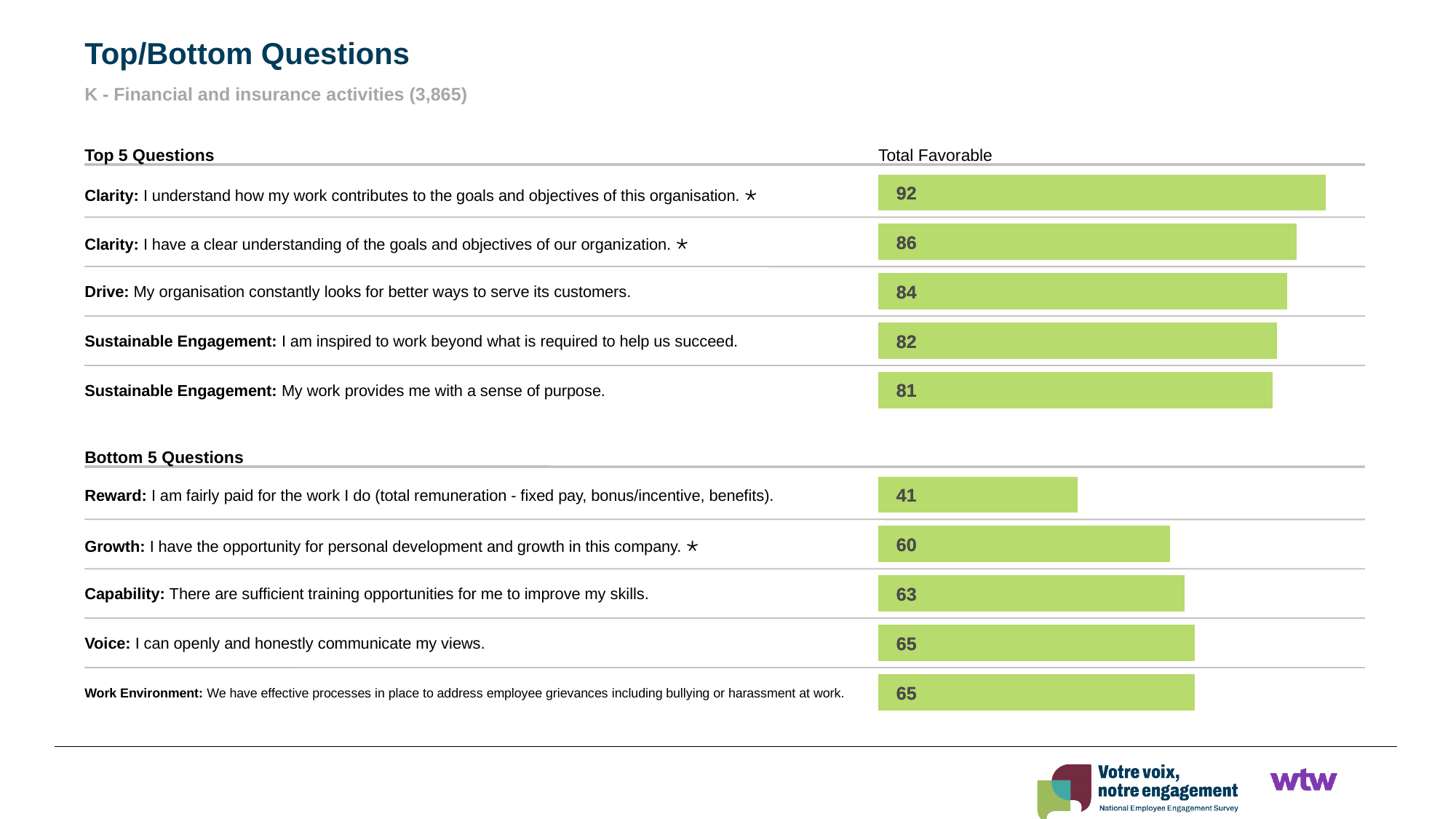

Top/Bottom Questions
K - Financial and insurance activities (3,865)
Top 5 Questions
Total Favorable

### Chart

| Category | Score |
|---|---|
92
92
Clarity: I understand how my work contributes to the goals and objectives of this organisation. ⋆

### Chart

| Category | Score |
|---|---|
86
86
Clarity: I have a clear understanding of the goals and objectives of our organization. ⋆

### Chart

| Category | Score |
|---|---|
84
84
Drive: My organisation constantly looks for better ways to serve its customers.

### Chart

| Category | Score |
|---|---|
82
82
Sustainable Engagement: I am inspired to work beyond what is required to help us succeed.

### Chart

| Category | Score |
|---|---|
81
81
Sustainable Engagement: My work provides me with a sense of purpose.
Bottom 5 Questions

### Chart

| Category | Score |
|---|---|
41
41
Reward: I am fairly paid for the work I do (total remuneration - fixed pay, bonus/incentive, benefits).

### Chart

| Category | Score |
|---|---|
60
60
Growth: I have the opportunity for personal development and growth in this company. ⋆

### Chart

| Category | Score |
|---|---|
63
63
Capability: There are sufficient training opportunities for me to improve my skills.

### Chart

| Category | Score |
|---|---|
65
65
Voice: I can openly and honestly communicate my views.

### Chart

| Category | Score |
|---|---|
65
65
Work Environment: We have effective processes in place to address employee grievances including bullying or harassment at work.